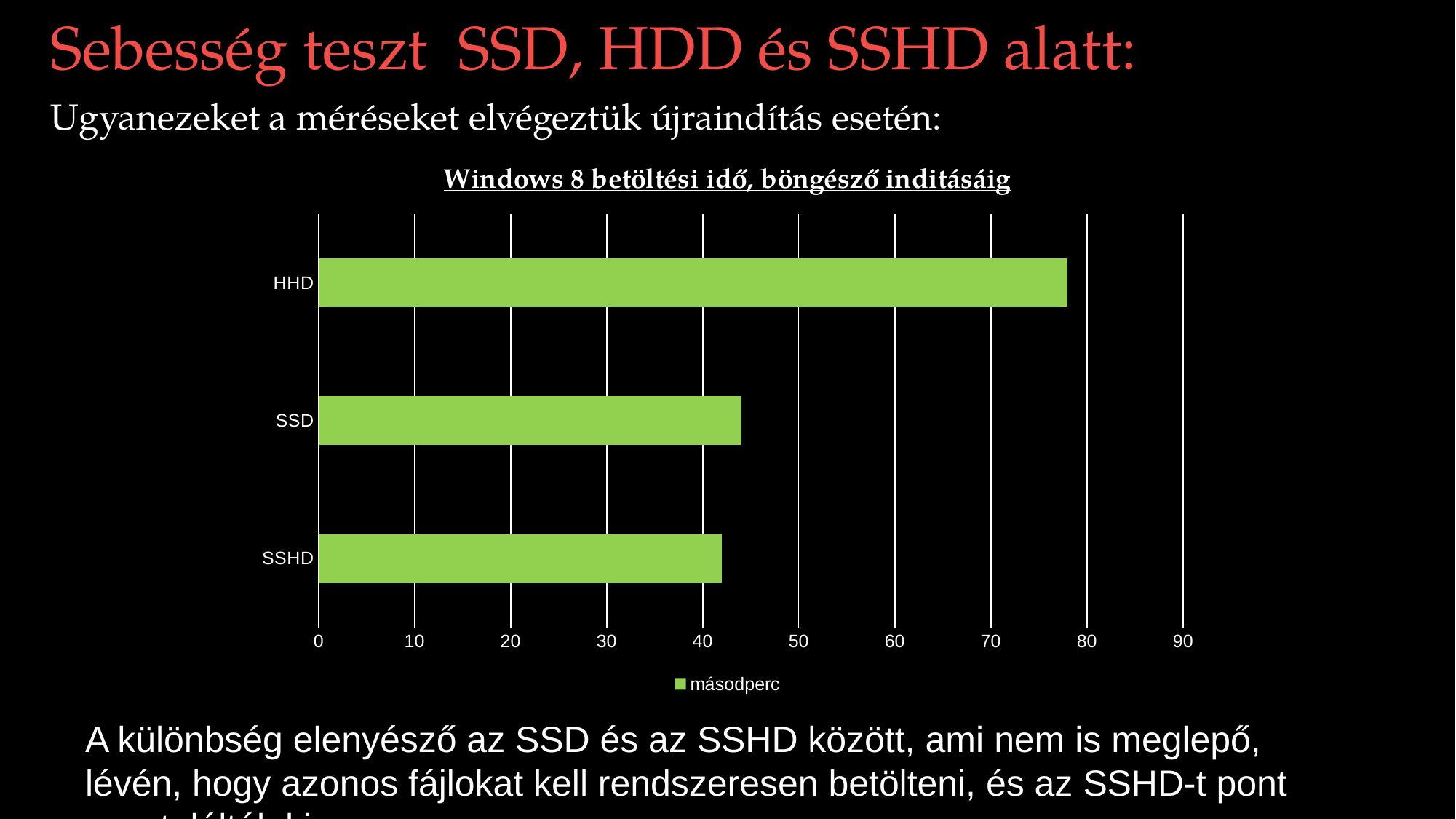

Sebesség teszt  SSD, HDD és SSHD alatt:
Ugyanezeket a méréseket elvégeztük újraindítás esetén:

### Chart: Windows 8 betöltési idő, böngésző inditásáig

| Category | másodperc |
|---|---|
| SSHD | 42.0 |
| SSD | 44.0 |
| HHD | 78.0 |
SSHD
HDD
SSD
A különbség elenyésző az SSD és az SSHD között, ami nem is meglepő, lévén, hogy azonos fájlokat kell rendszeresen betölteni, és az SSHD-t pont erre találták ki.